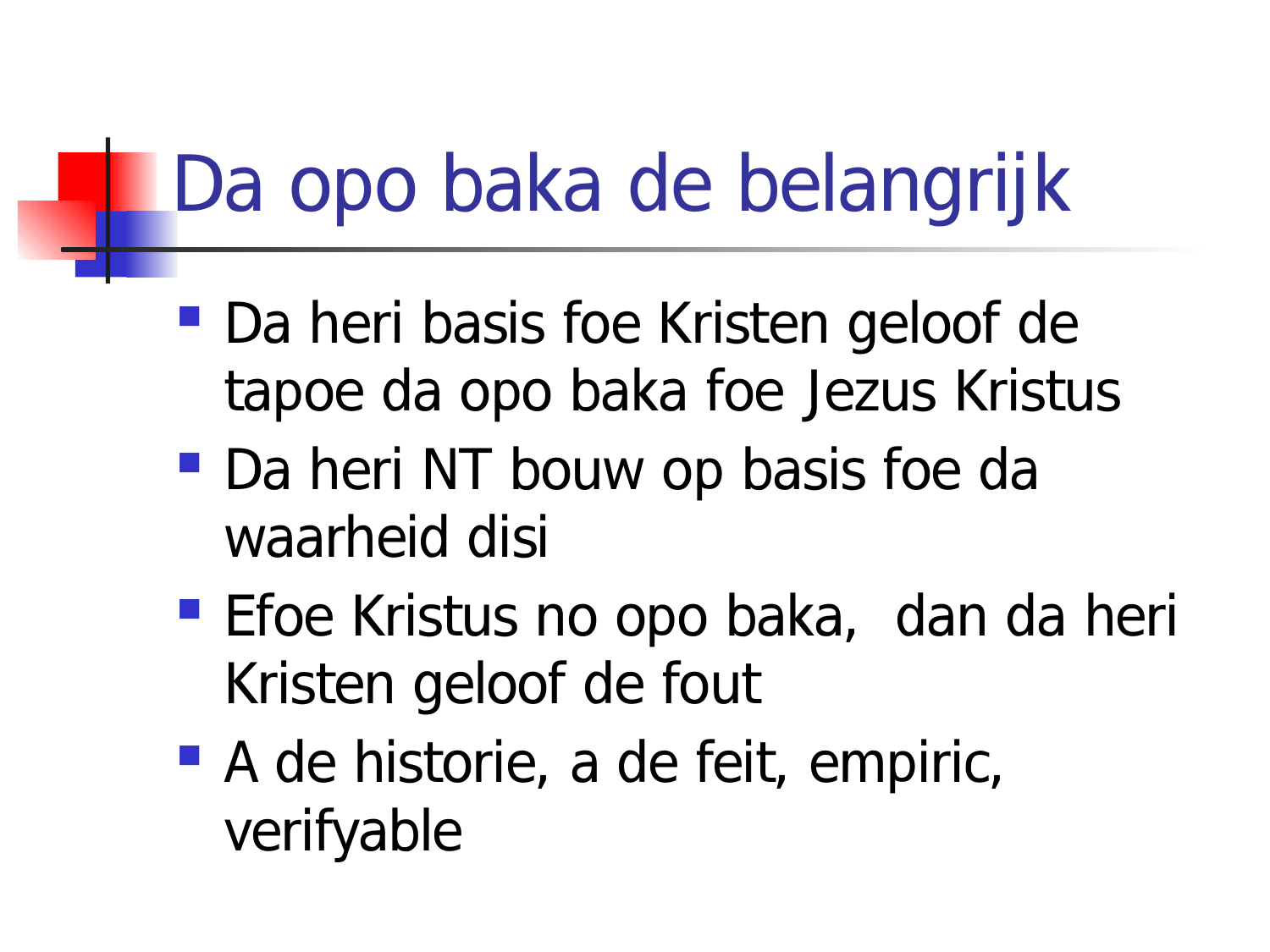

# Da opo baka de belangrijk
Da heri basis foe Kristen geloof de tapoe da opo baka foe Jezus Kristus
Da heri NT bouw op basis foe da waarheid disi
Efoe Kristus no opo baka,  dan da heri Kristen geloof de fout
A de historie, a de feit, empiric, verifyable